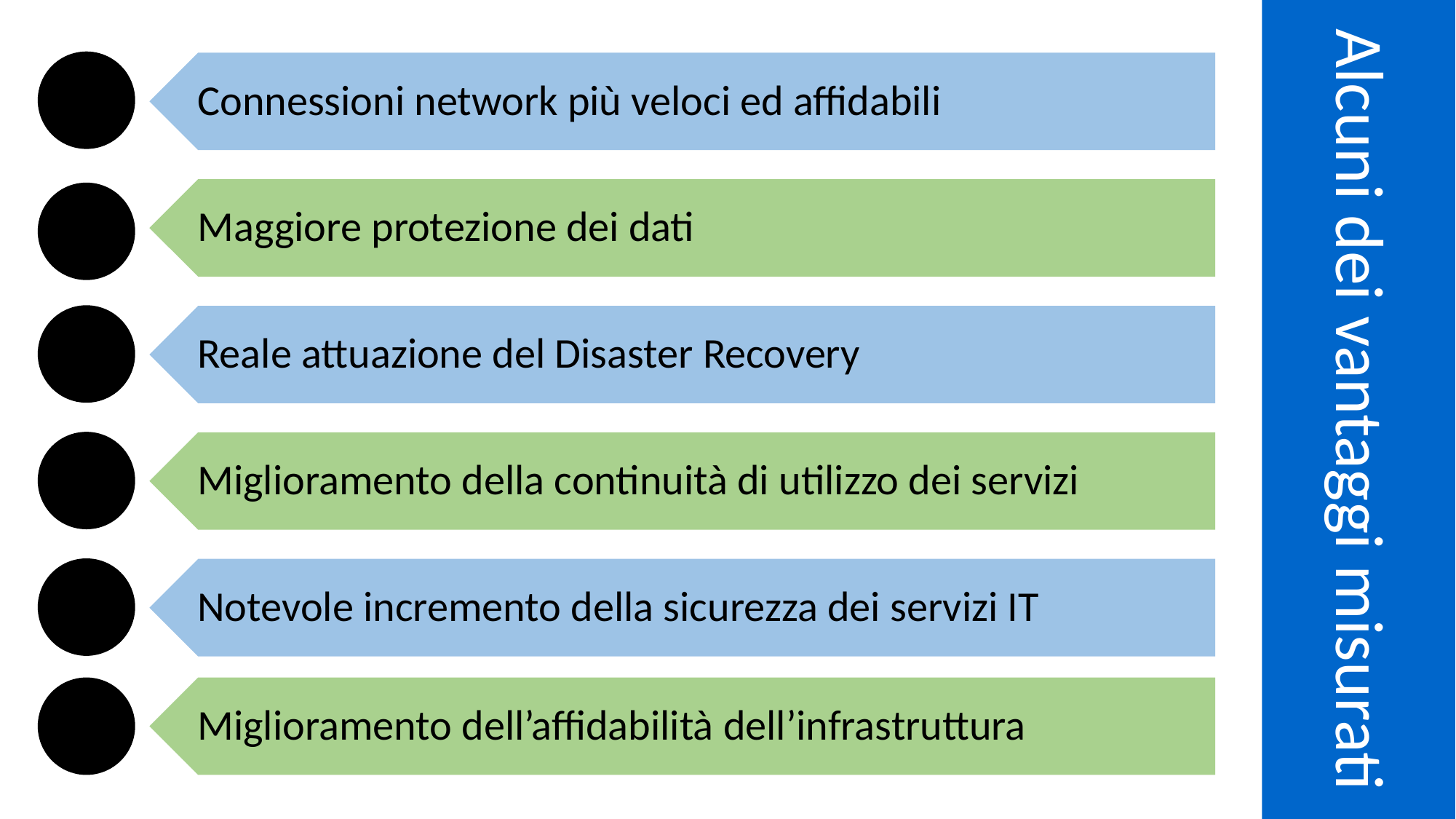

Connessioni network più veloci ed affidabili
Maggiore protezione dei dati
Reale attuazione del Disaster Recovery
Miglioramento della continuità di utilizzo dei servizi
Notevole incremento della sicurezza dei servizi IT
Miglioramento dell’affidabilità dell’infrastruttura
Alcuni dei vantaggi misurati